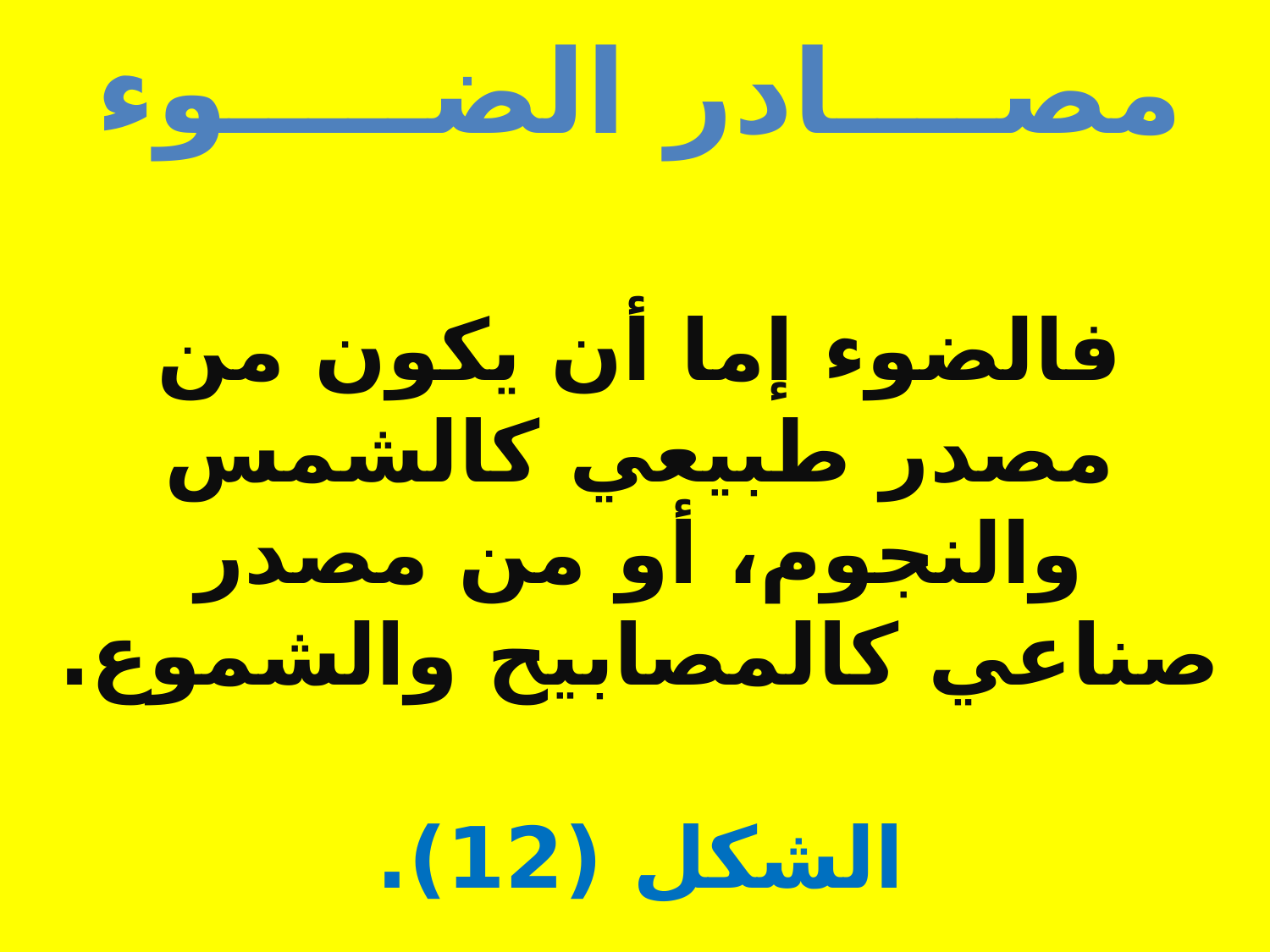

مصــــادر الضـــــوء

فالضوء إما أن يكون من مصدر طبيعي كالشمس والنجوم، أو من مصدر صناعي كالمصابيح والشموع.
الشكل (12).